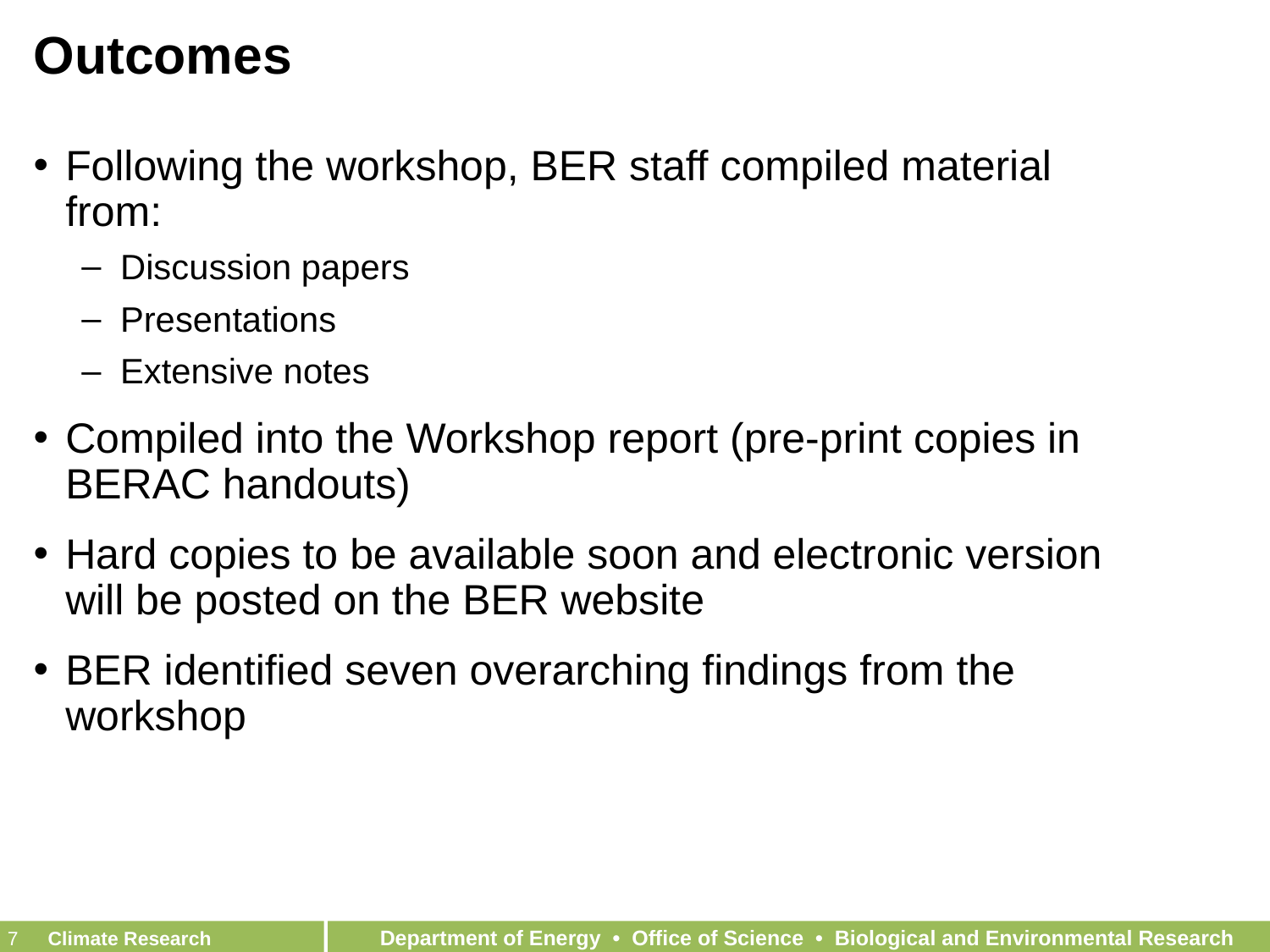

# Outcomes
Following the workshop, BER staff compiled material from:
Discussion papers
Presentations
Extensive notes
Compiled into the Workshop report (pre-print copies in BERAC handouts)
Hard copies to be available soon and electronic version will be posted on the BER website
BER identified seven overarching findings from the workshop